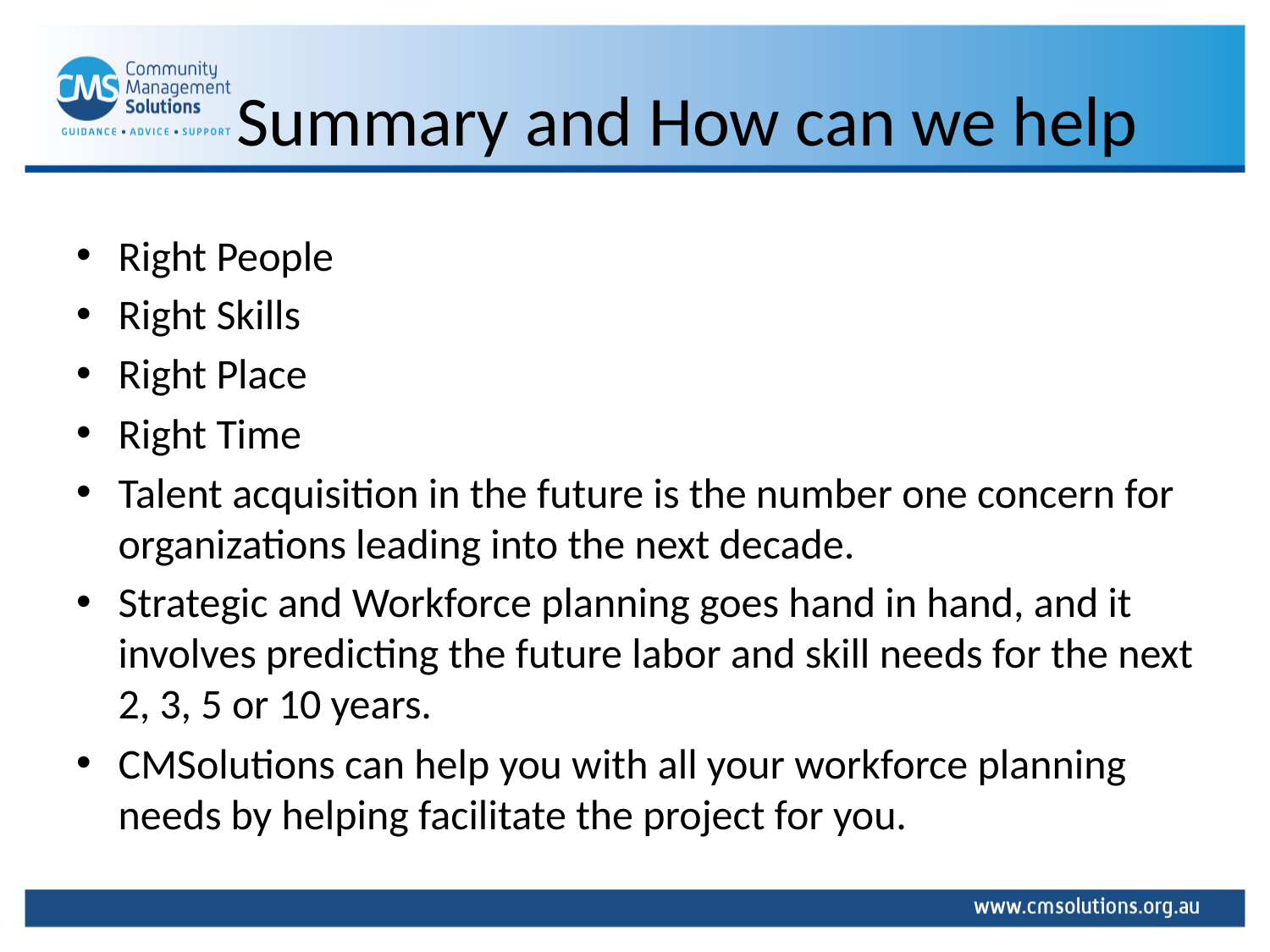

# Summary and How can we help
Right People
Right Skills
Right Place
Right Time
Talent acquisition in the future is the number one concern for organizations leading into the next decade.
Strategic and Workforce planning goes hand in hand, and it involves predicting the future labor and skill needs for the next 2, 3, 5 or 10 years.
CMSolutions can help you with all your workforce planning needs by helping facilitate the project for you.